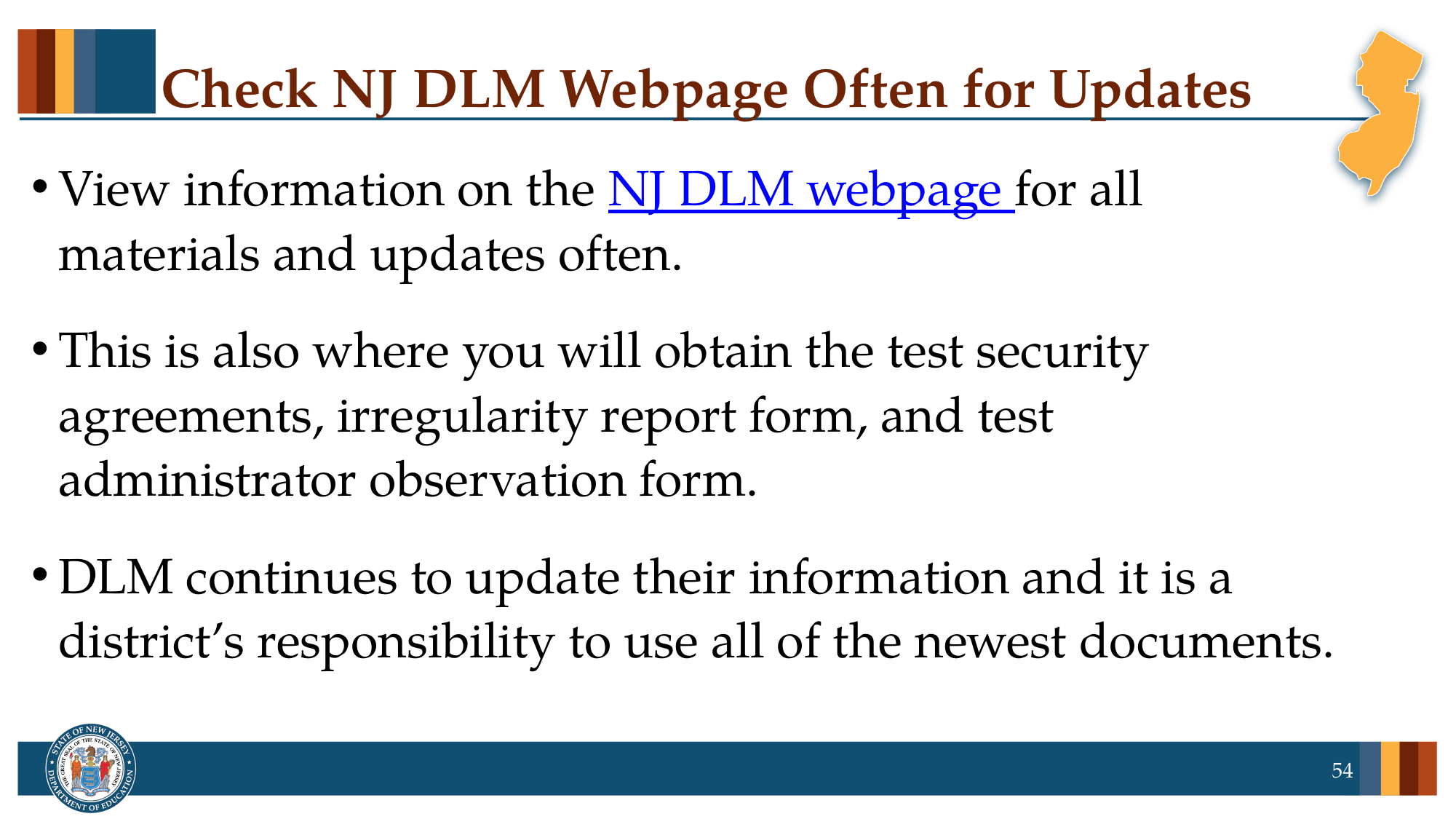

# Check NJ DLM Webpage Often for Updates
View information on the NJ DLM webpage for all materials and updates often.
This is also where you will obtain the test security agreements, irregularity report form, and test administrator observation form.
DLM continues to update their information and it is a district’s responsibility to use all of the newest documents.
54